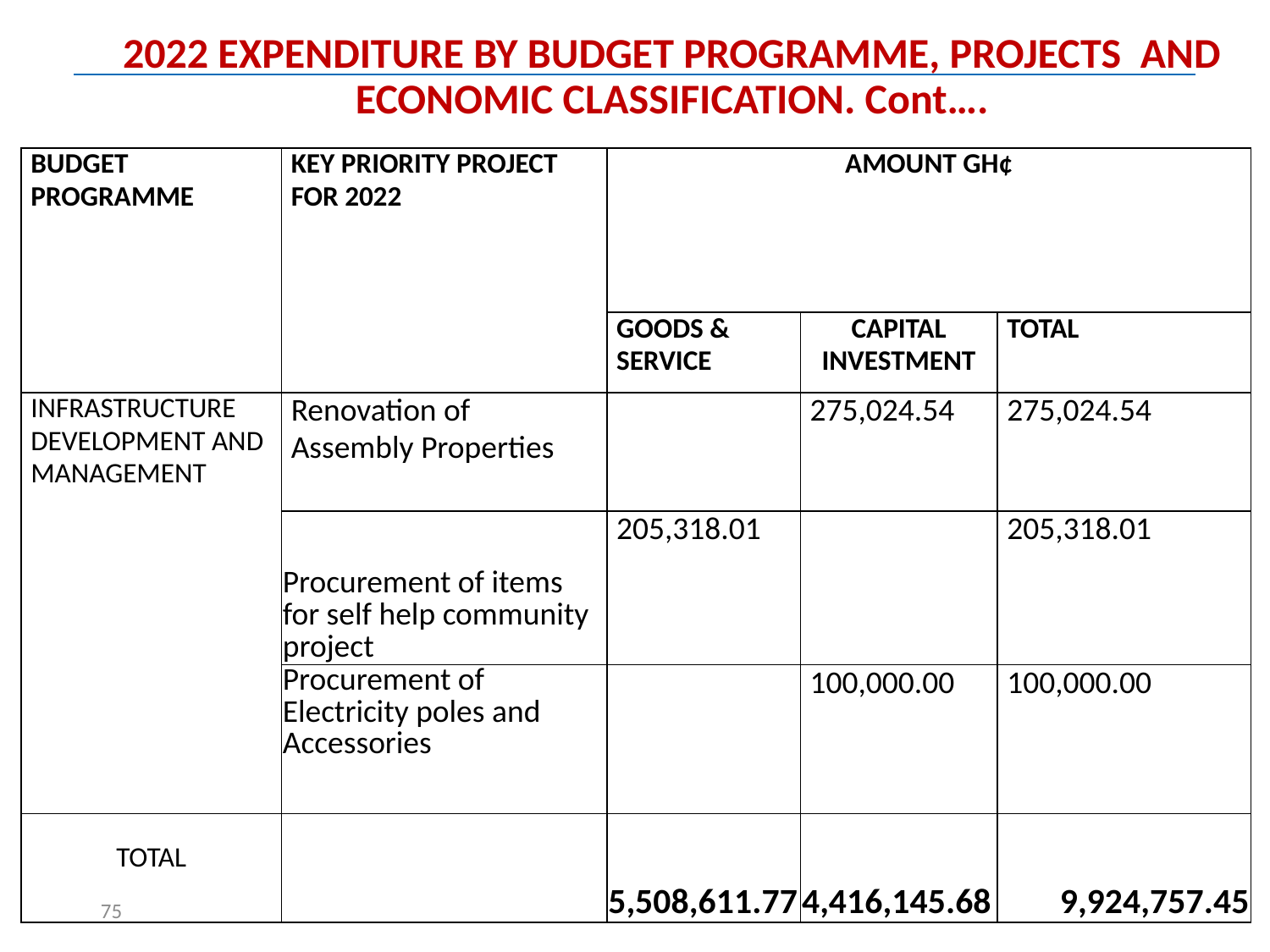

# 2022 EXPENDITURE BY BUDGET PROGRAMME, PROJECTS  AND ECONOMIC CLASSIFICATION. Cont….
| BUDGET PROGRAMME | KEY PRIORITY PROJECT FOR 2022 | AMOUNT GH¢ |  |  |
| --- | --- | --- | --- | --- |
|  |  | GOODS & SERVICE | CAPITAL INVESTMENT | TOTAL |
| INFRASTRUCTURE DEVELOPMENT AND MANAGEMENT | Renovation of Assembly Properties |  | 275,024.54 | 275,024.54 |
|  | Procurement of items for self help community project | 205,318.01 |  | 205,318.01 |
|  | Procurement of Electricity poles and Accessories |  | 100,000.00 | 100,000.00 |
| TOTAL |  | 5,508,611.77 | 4,416,145.68 | 9,924,757.45 |
75